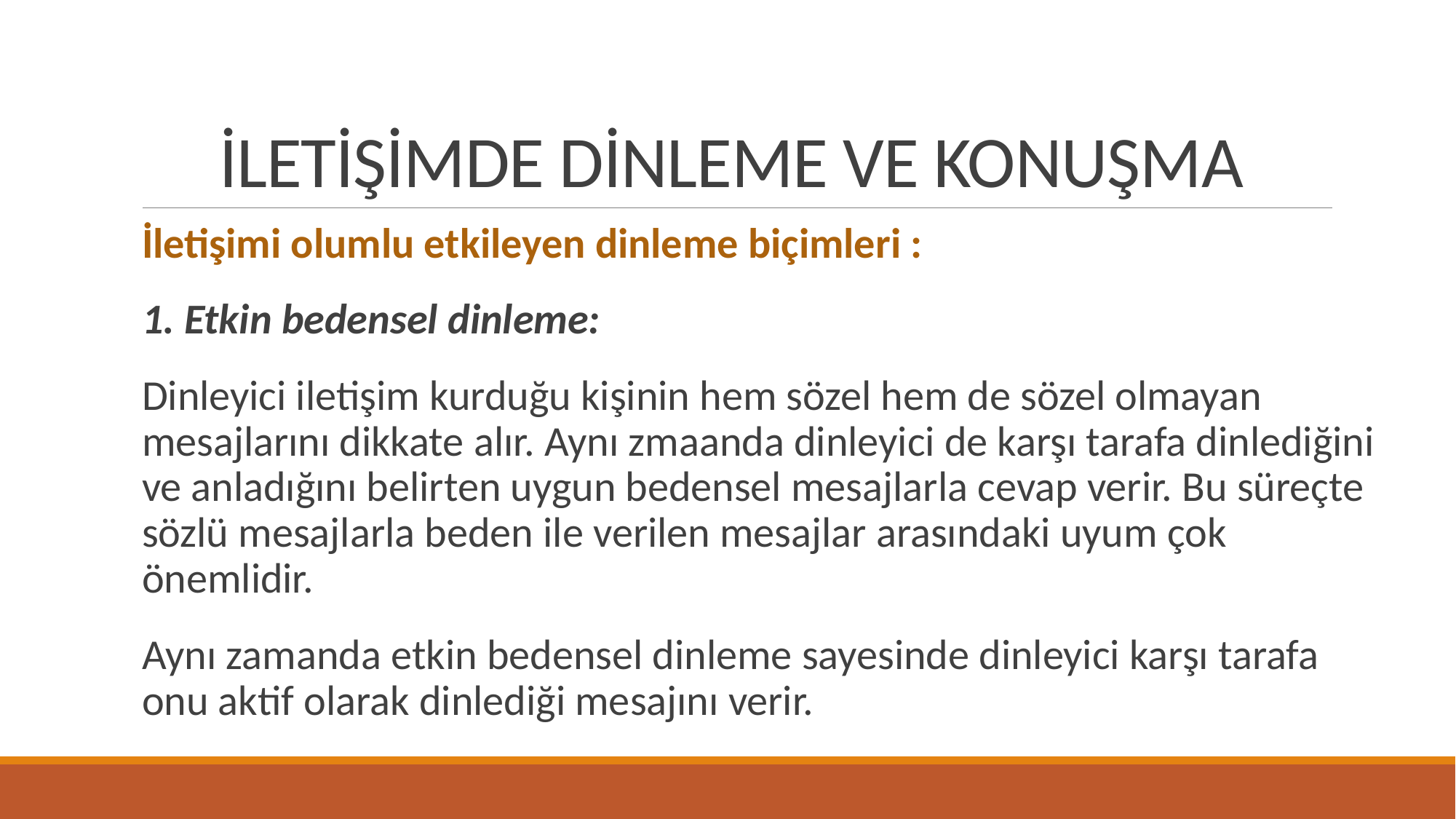

# İLETİŞİMDE DİNLEME VE KONUŞMA
İletişimi olumlu etkileyen dinleme biçimleri :
1. Etkin bedensel dinleme:
Dinleyici iletişim kurduğu kişinin hem sözel hem de sözel olmayan mesajlarını dikkate alır. Aynı zmaanda dinleyici de karşı tarafa dinlediğini ve anladığını belirten uygun bedensel mesajlarla cevap verir. Bu süreçte sözlü mesajlarla beden ile verilen mesajlar arasındaki uyum çok önemlidir.
Aynı zamanda etkin bedensel dinleme sayesinde dinleyici karşı tarafa onu aktif olarak dinlediği mesajını verir.